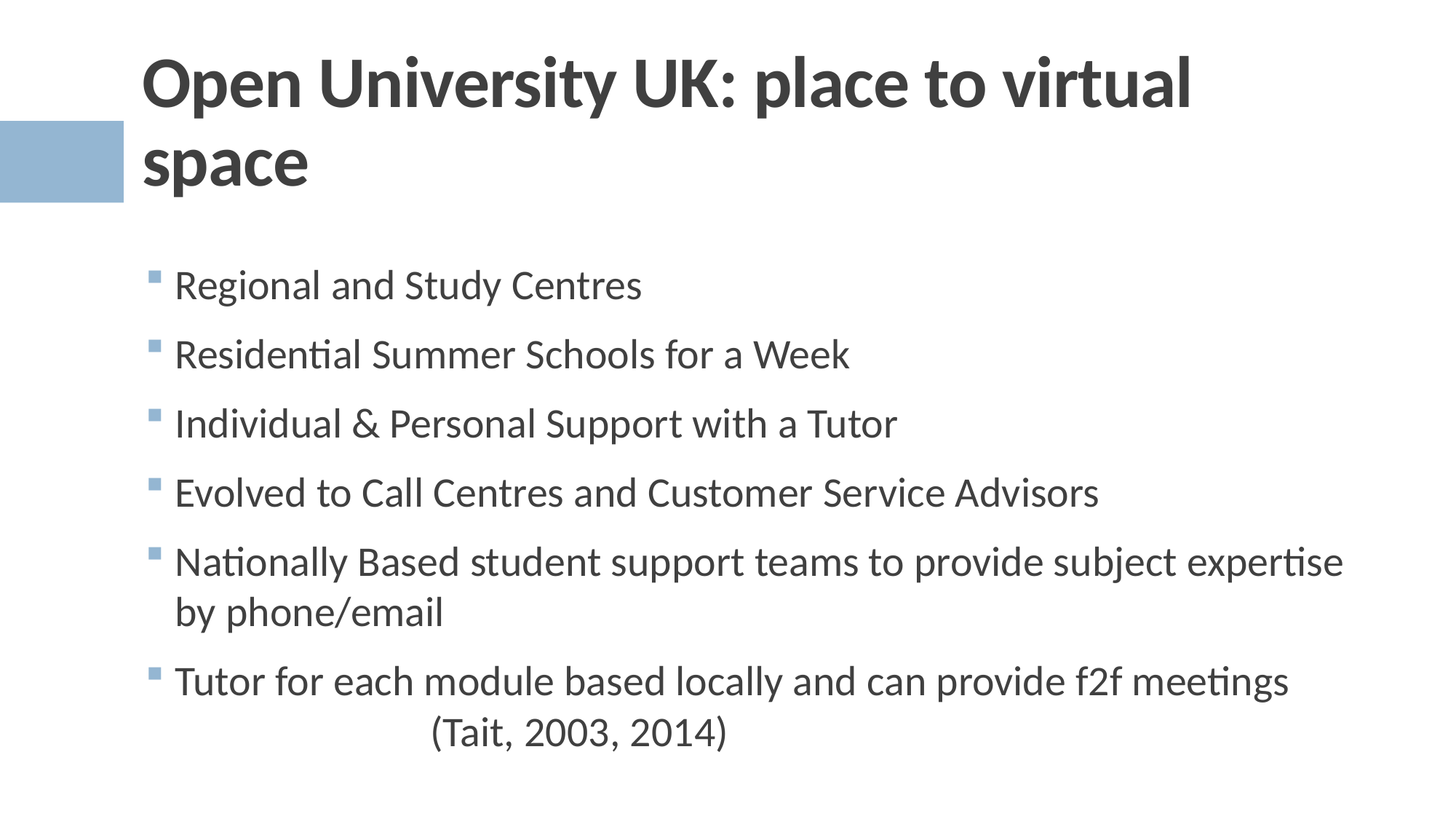

# Open University UK: place to virtual space
Regional and Study Centres
Residential Summer Schools for a Week
Individual & Personal Support with a Tutor
Evolved to Call Centres and Customer Service Advisors
Nationally Based student support teams to provide subject expertise by phone/email
Tutor for each module based locally and can provide f2f meetings                                 (Tait, 2003, 2014)